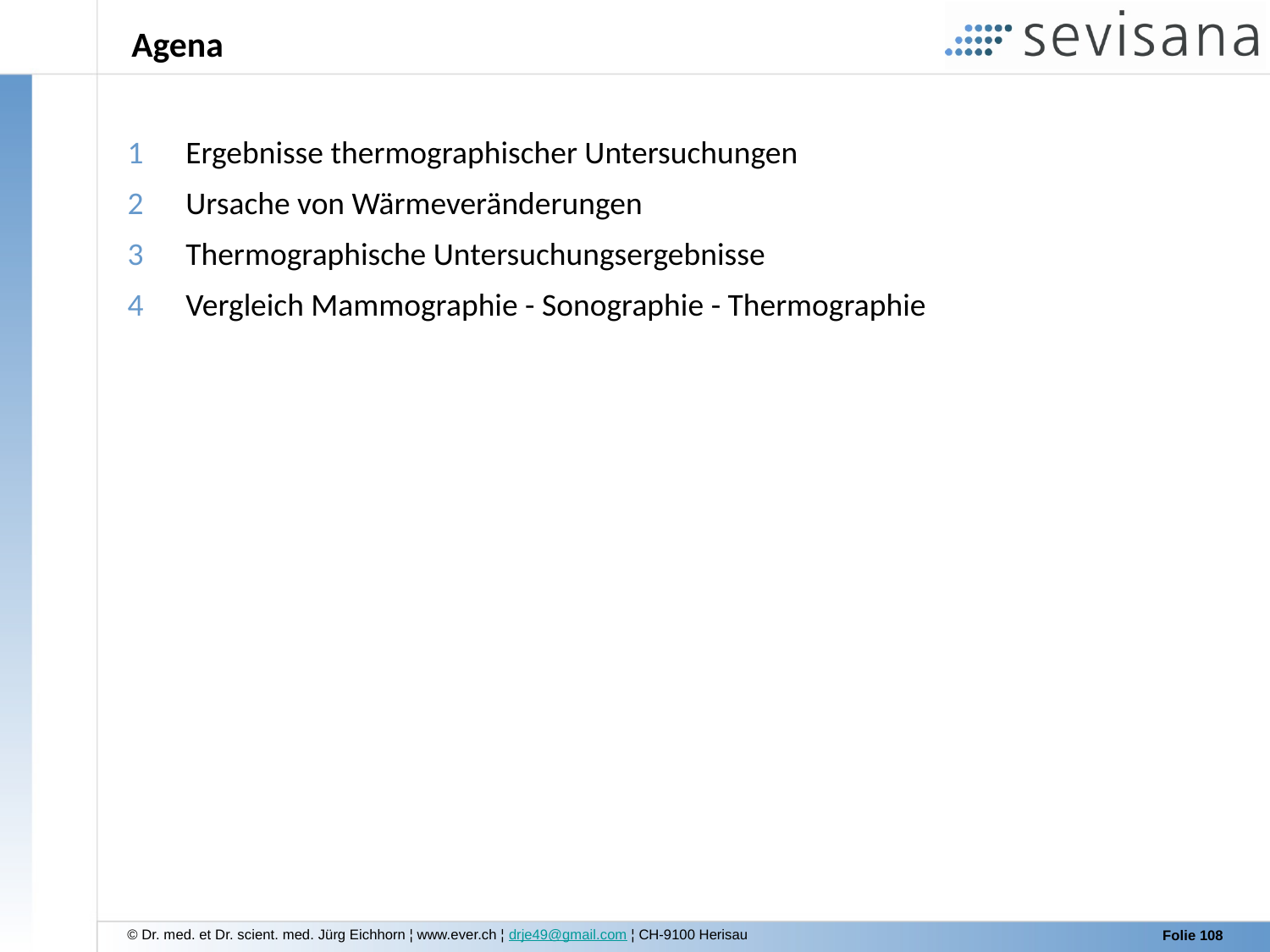

Ergebnisse thermographischer Untersuchungen
Ursache von Wärmeveränderungen
Thermographische Untersuchungsergebnisse
Vergleich Mammographie - Sonographie - Thermographie

Agena